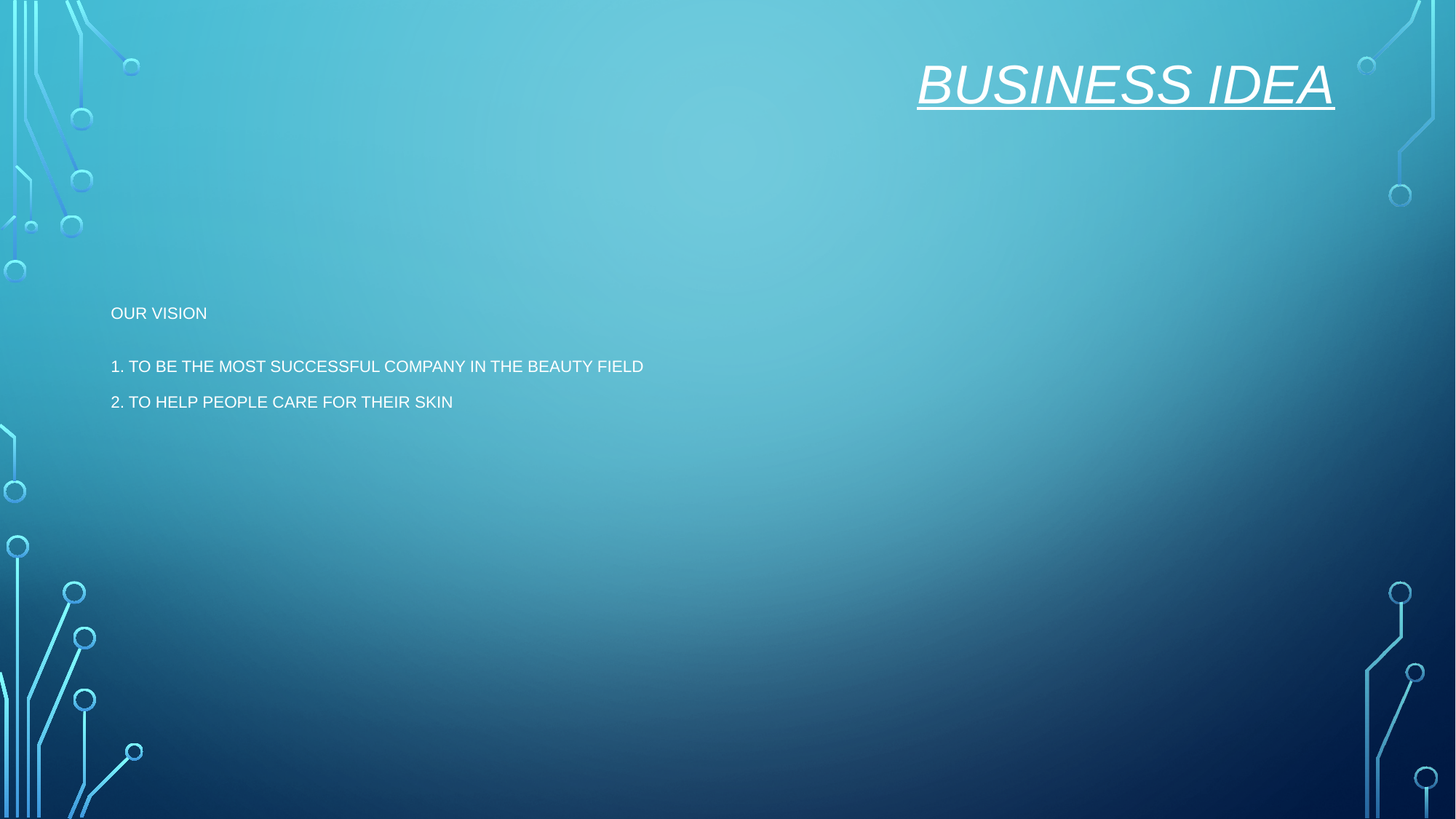

business idea

# Our Vision 1. To be the most successful company in the beauty field 2. To help people care for their skin